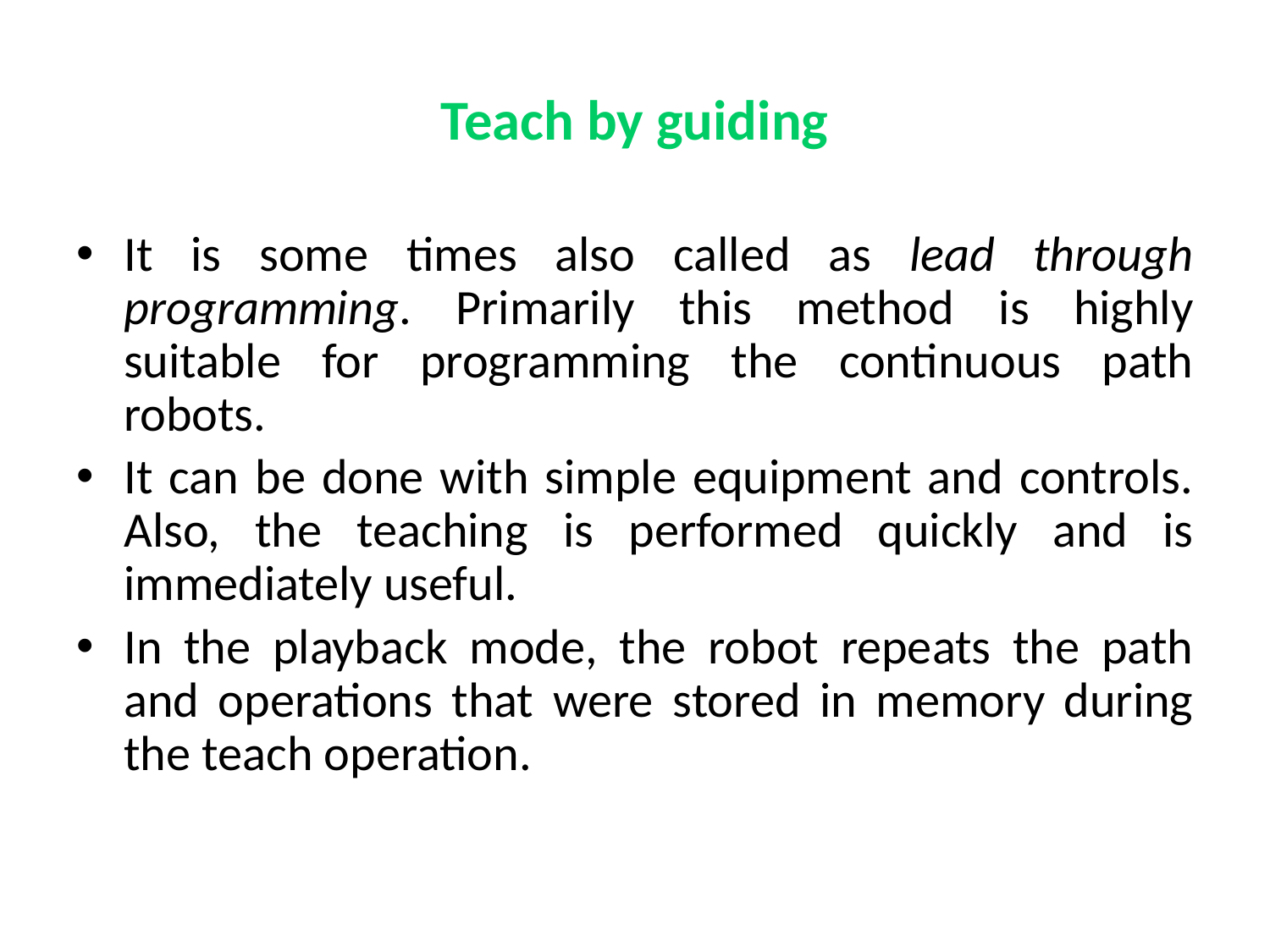

# Teach by guiding
It is some times also called as lead through programming. Primarily this method is highly suitable for programming the continuous path robots.
It can be done with simple equipment and controls. Also, the teaching is performed quickly and is immediately useful.
In the playback mode, the robot repeats the path and operations that were stored in memory during the teach operation.